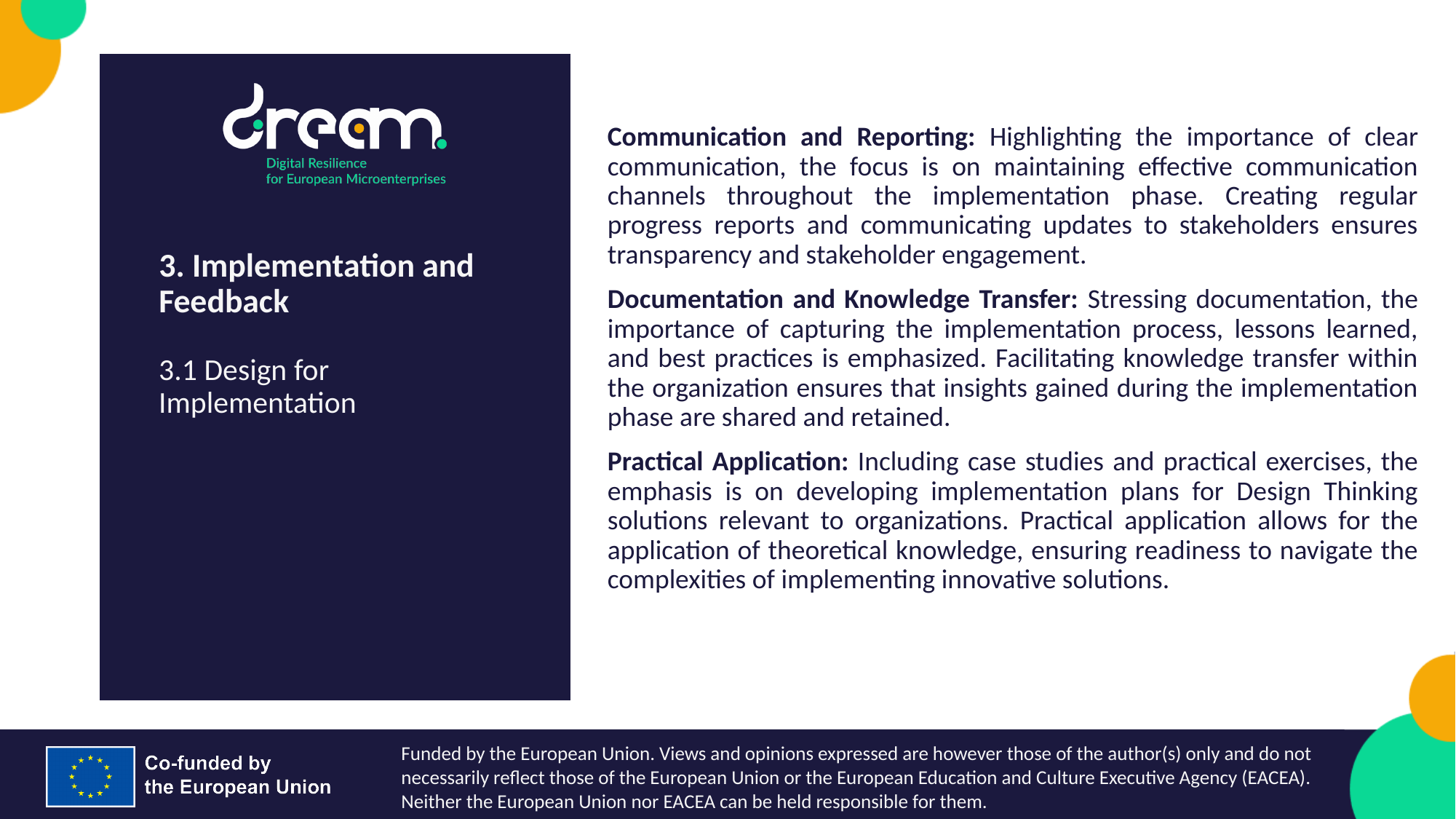

Communication and Reporting: Highlighting the importance of clear communication, the focus is on maintaining effective communication channels throughout the implementation phase. Creating regular progress reports and communicating updates to stakeholders ensures transparency and stakeholder engagement.
Documentation and Knowledge Transfer: Stressing documentation, the importance of capturing the implementation process, lessons learned, and best practices is emphasized. Facilitating knowledge transfer within the organization ensures that insights gained during the implementation phase are shared and retained.
Practical Application: Including case studies and practical exercises, the emphasis is on developing implementation plans for Design Thinking solutions relevant to organizations. Practical application allows for the application of theoretical knowledge, ensuring readiness to navigate the complexities of implementing innovative solutions.

3. Implementation and Feedback
3.1 Design for Implementation